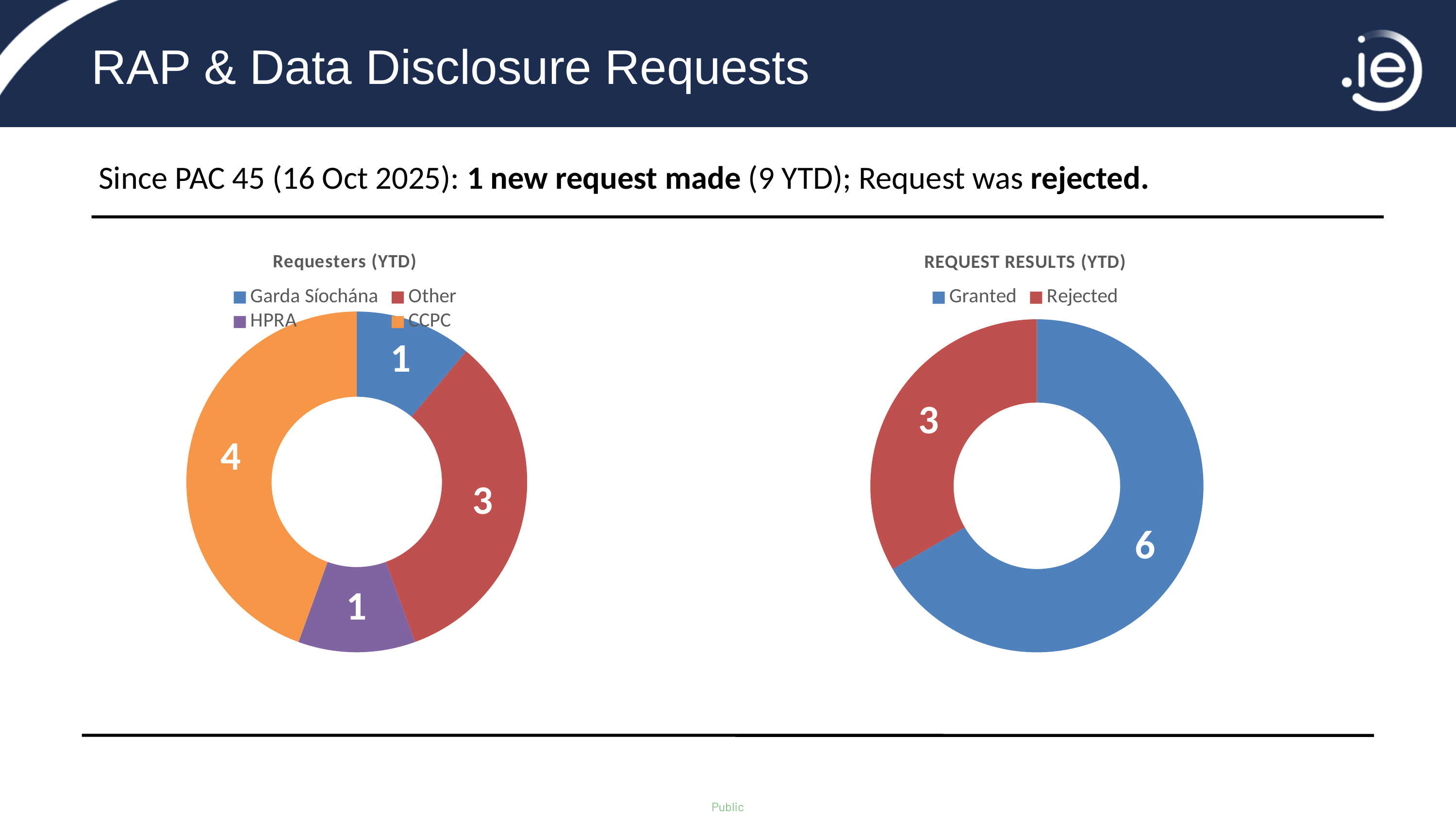

RAP & Data Disclosure Requests
Since PAC 45 (16 Oct 2025): 1 new request made (9 YTD); Request was rejected.

### Chart: Requesters (YTD)

| Category | Requesters (2025 YTD) |
|---|---|
| Garda Síochána | 1.0 |
| Other | 3.0 |
| HPRA | 1.0 |
| CCPC | 4.0 |

### Chart: REQUEST RESULTS (YTD)

| Category | RESULTS (YTD) |
|---|---|
| Granted | 6.0 |
| Rejected | 3.0 |